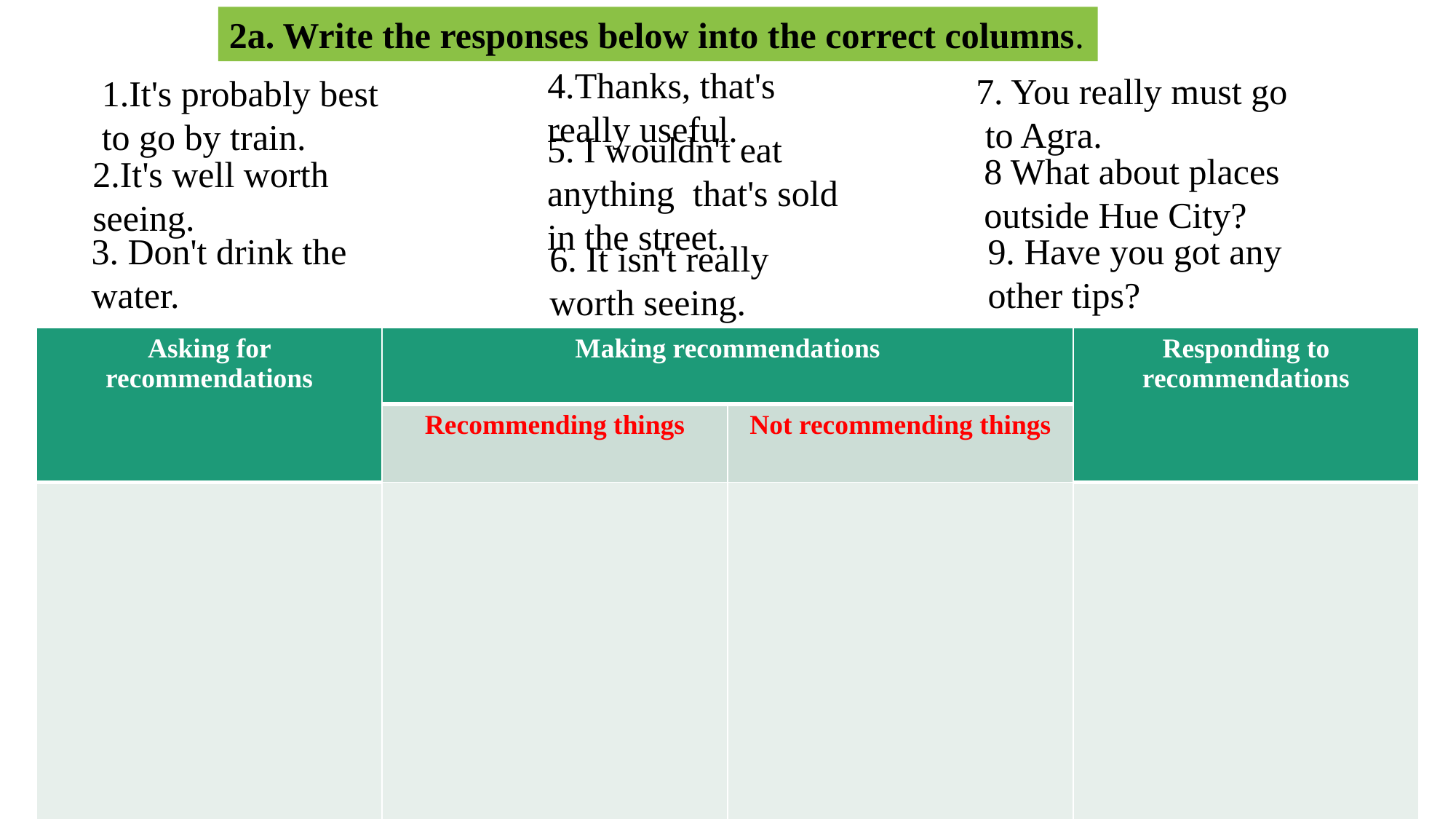

2a. Write the responses below into the correct columns.
4.Thanks, that's
really useful.
7. You really must go
 to Agra.
1.It's probably best
to go by train.
5. I wouldn't eat
anything  that's sold
in the street.
8 What about places
outside Hue City?
2.It's well worth
seeing.
9. Have you got any
other tips?
3. Don't drink the
water.
6. It isn't really
worth seeing.
| Asking for recommendations | Making recommendations |  | Responding to recommendations |
| --- | --- | --- | --- |
|  | Recommending things | Not recommending things |  |
|  |  |  |  |